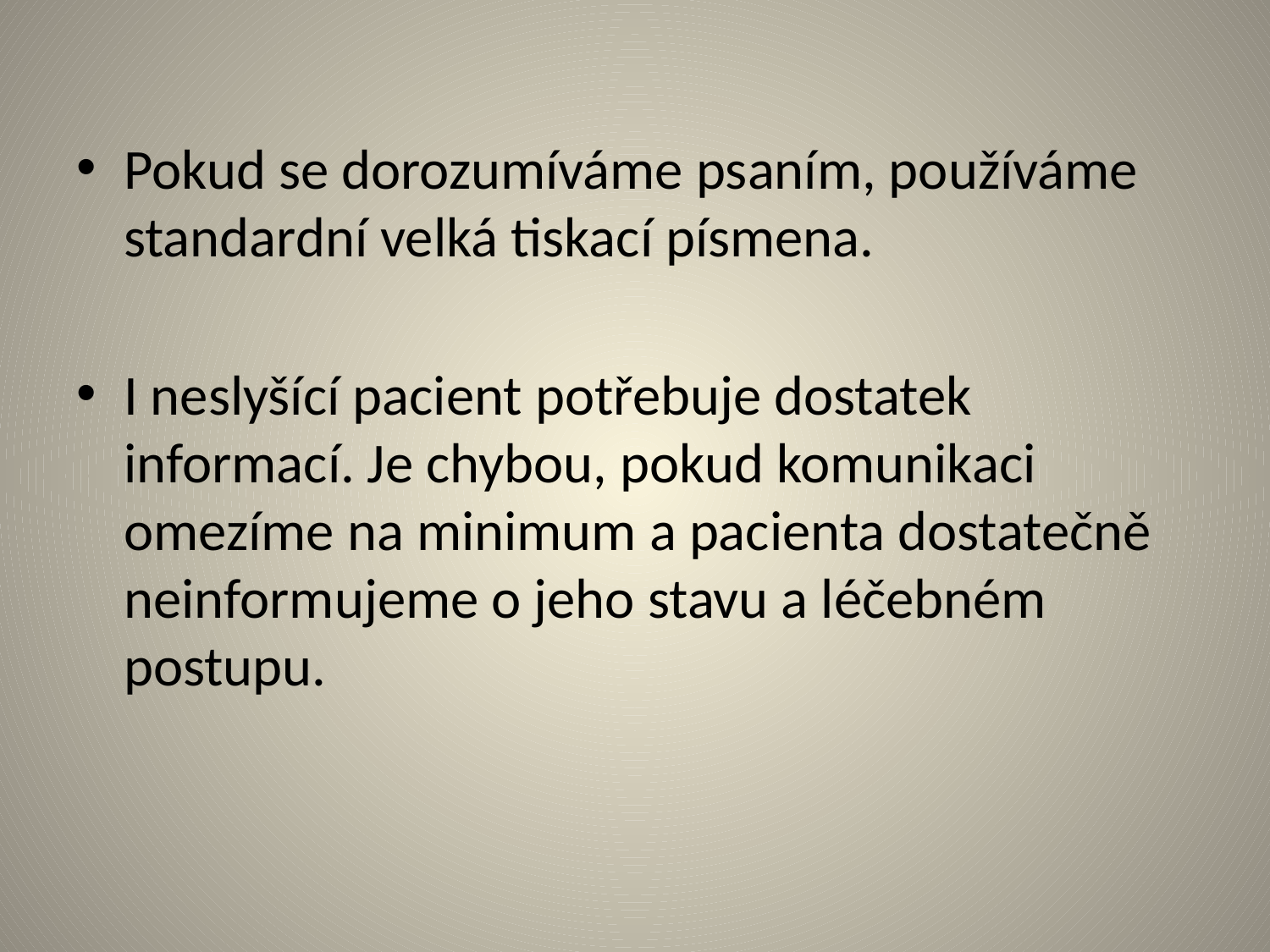

#
Pokud se dorozumíváme psaním, používáme standardní velká tiskací písmena.

I neslyšící pacient potřebuje dostatek informací. Je chybou, pokud komunikaci omezíme na minimum a pacienta dostatečně neinformujeme o jeho stavu a léčebném postupu.